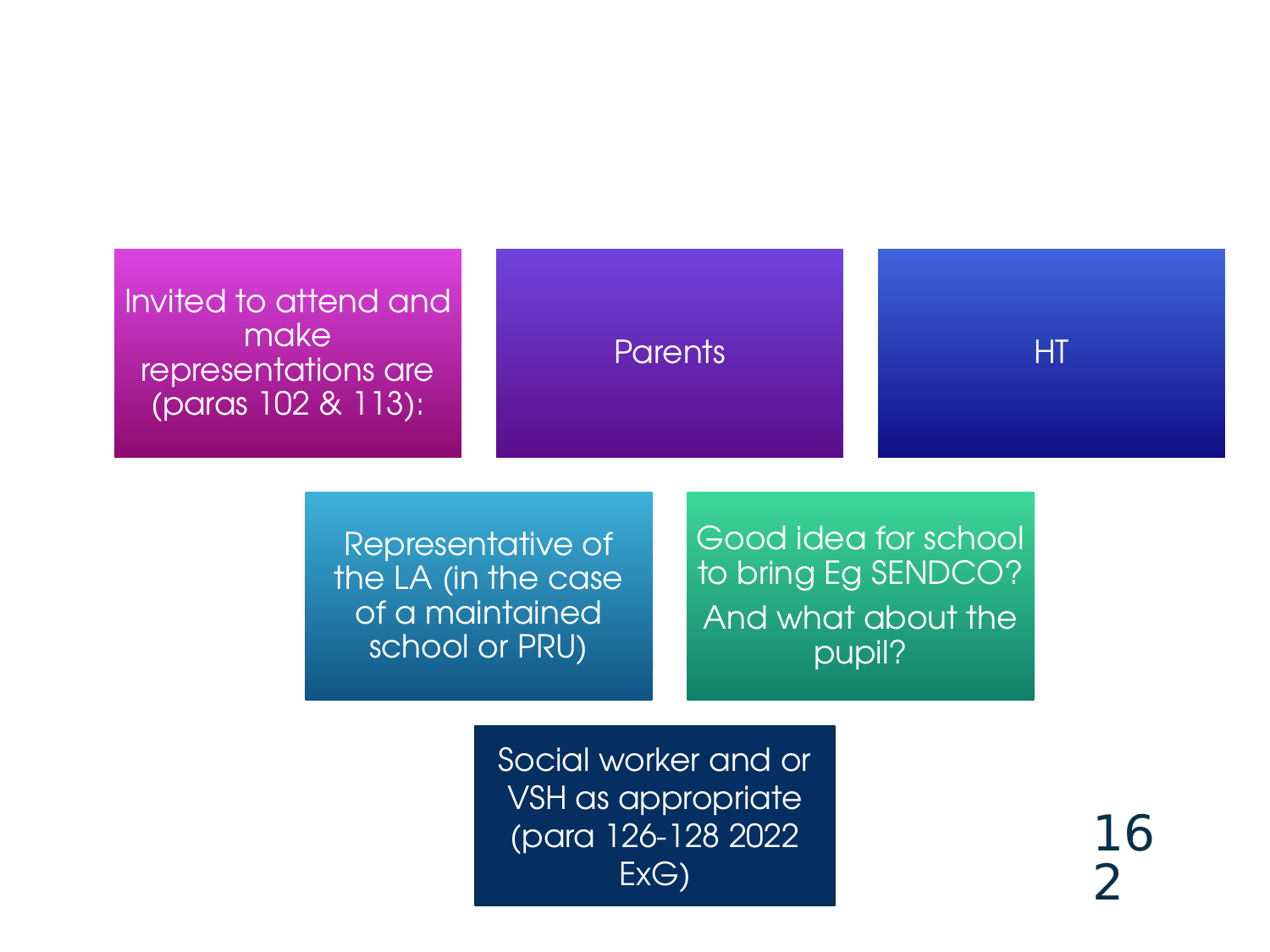

# WHO WILL ATTEND?
Invited to attend and make representations are (paras 102 & 113):
Parents
HT
Representative of the LA (in the case of a maintained school or PRU)
Good idea for school to bring Eg SENDCO?
And what about the pupil?
Social worker and or VSH as appropriate (para 126-128 2022 ExG)
162